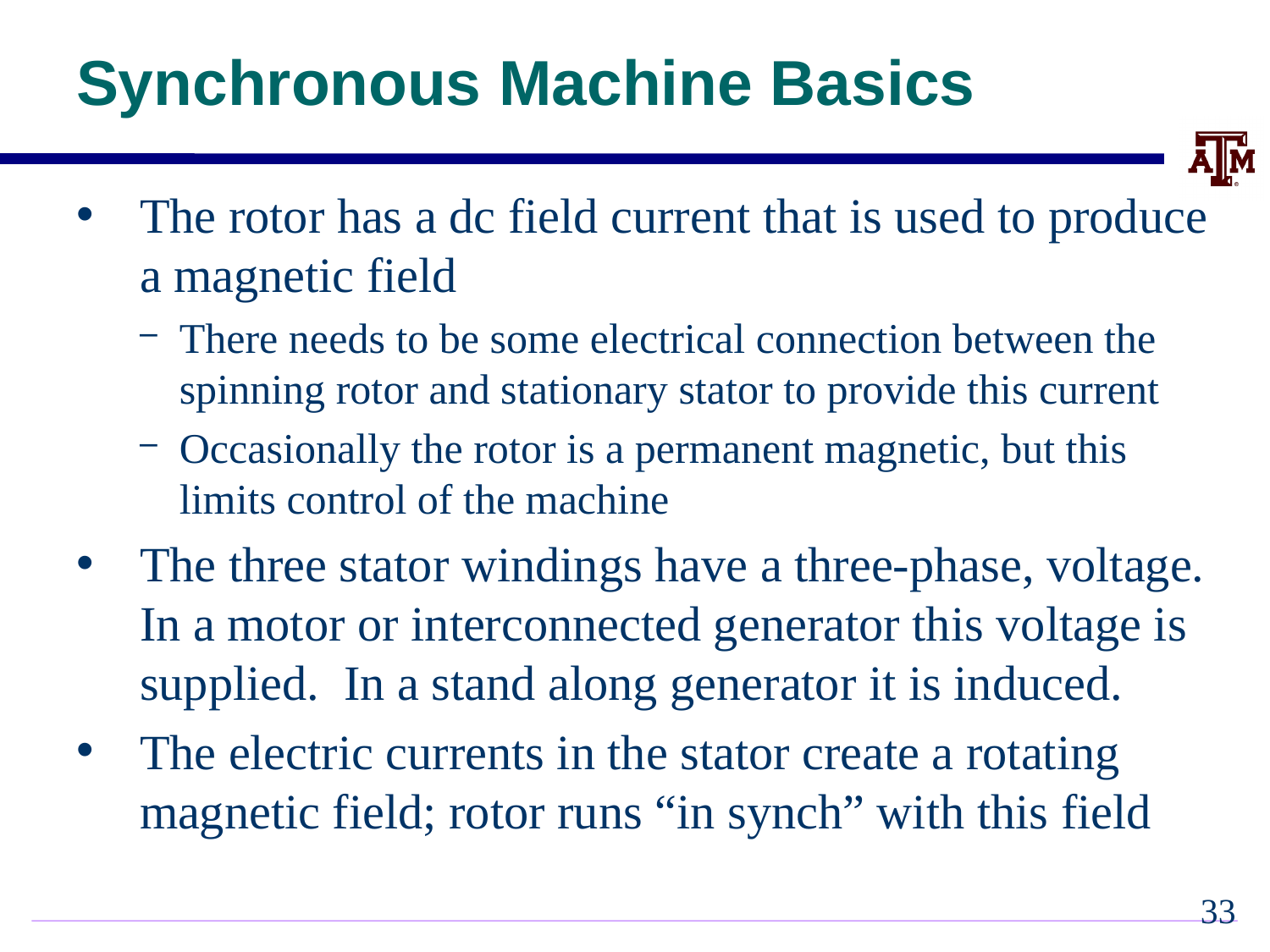

# Synchronous Machine Basics
The rotor has a dc field current that is used to produce a magnetic field
There needs to be some electrical connection between the spinning rotor and stationary stator to provide this current
Occasionally the rotor is a permanent magnetic, but this limits control of the machine
The three stator windings have a three-phase, voltage.  In a motor or interconnected generator this voltage is supplied.  In a stand along generator it is induced.
The electric currents in the stator create a rotating magnetic field; rotor runs “in synch” with this field
33